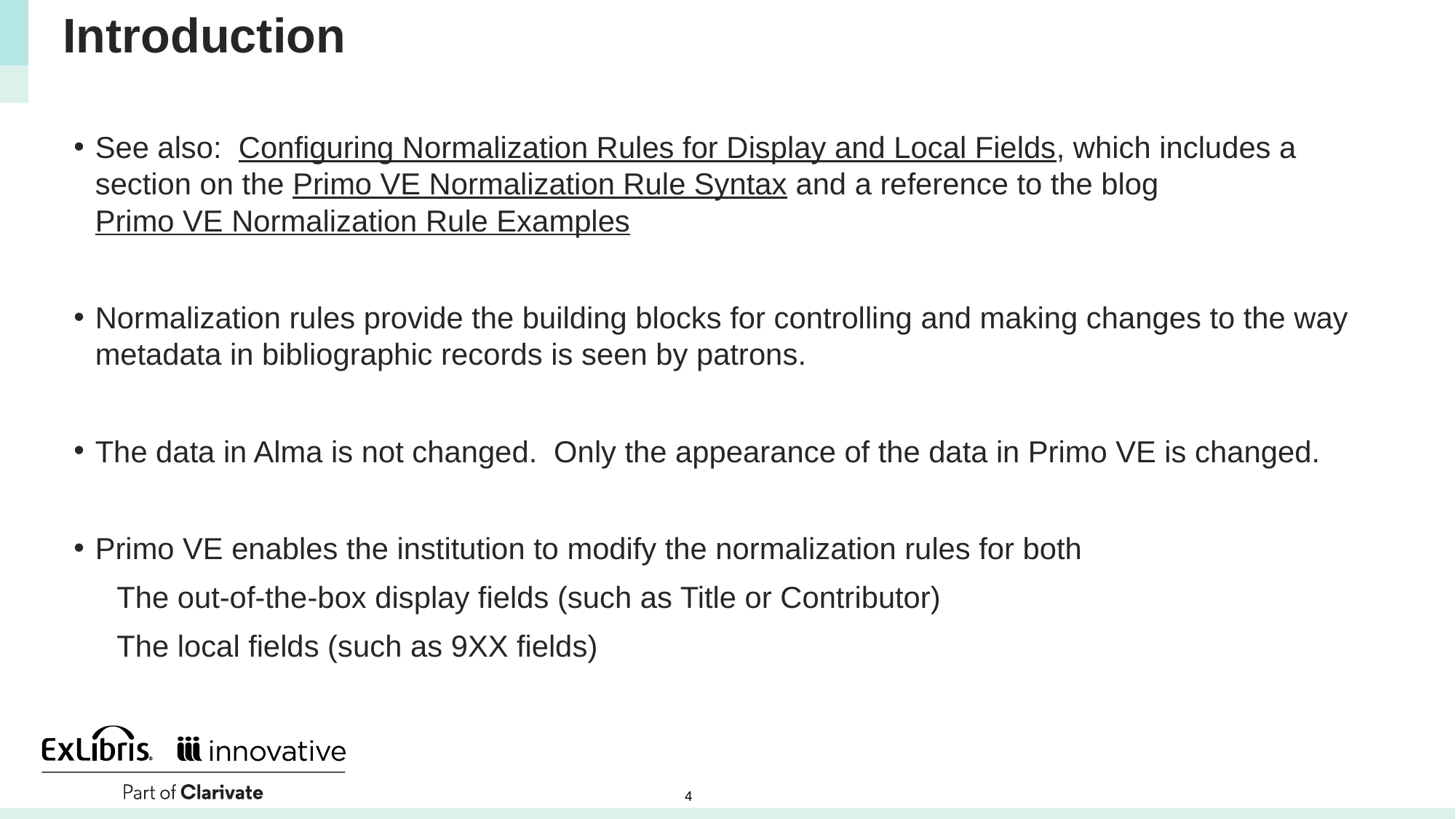

# Introduction
See also:  Configuring Normalization Rules for Display and Local Fields, which includes a section on the Primo VE Normalization Rule Syntax and a reference to the blog Primo VE Normalization Rule Examples

Normalization rules provide the building blocks for controlling and making changes to the way metadata in bibliographic records is seen by patrons.

The data in Alma is not changed.  Only the appearance of the data in Primo VE is changed.

Primo VE enables the institution to modify the normalization rules for both
The out-of-the-box display fields (such as Title or Contributor)
The local fields (such as 9XX fields)

4